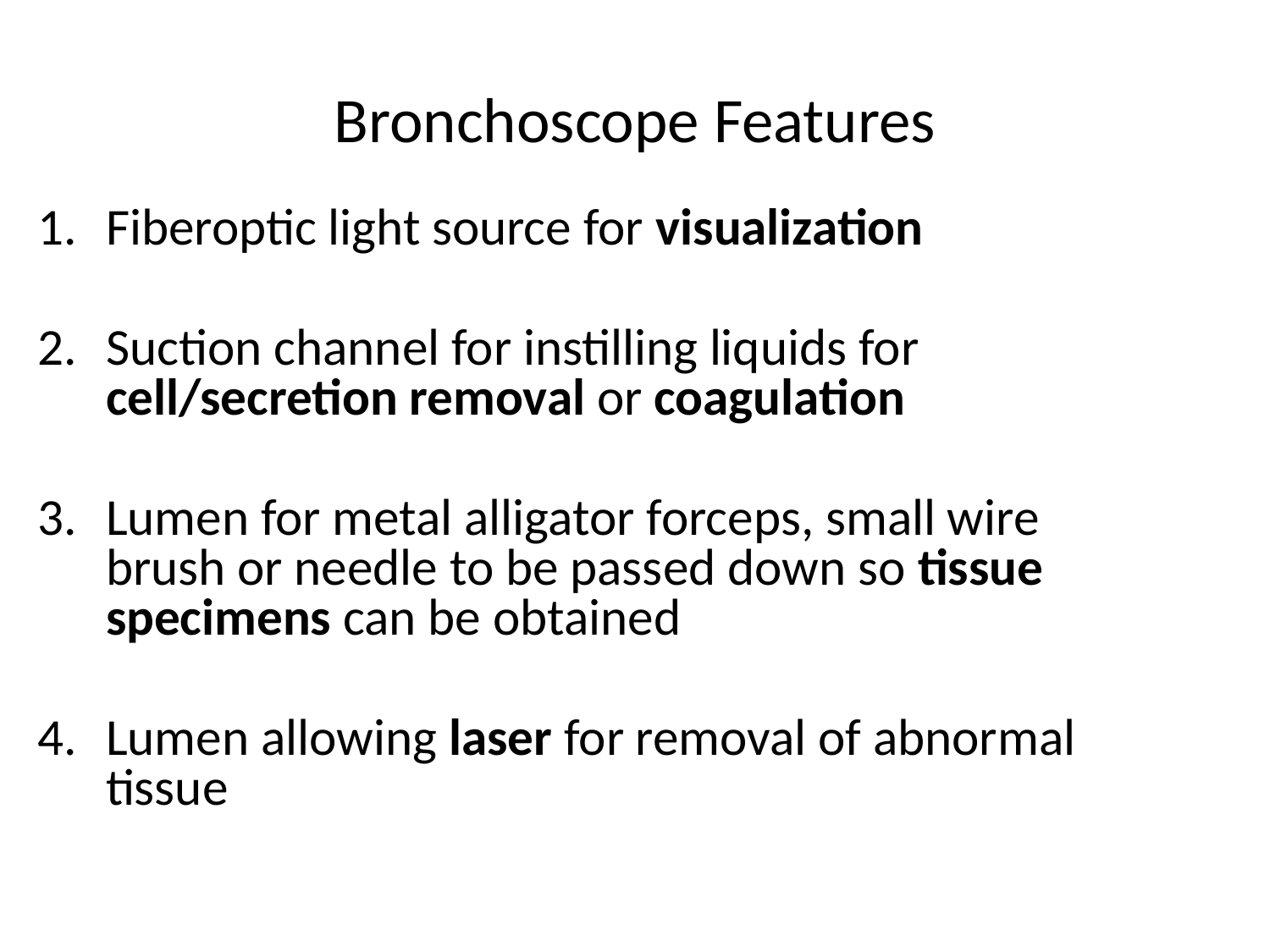

# Bronchoscope Features
Fiberoptic light source for visualization

Suction channel for instilling liquids for cell/secretion removal or coagulation

Lumen for metal alligator forceps, small wire brush or needle to be passed down so tissue specimens can be obtained

Lumen allowing laser for removal of abnormal tissue